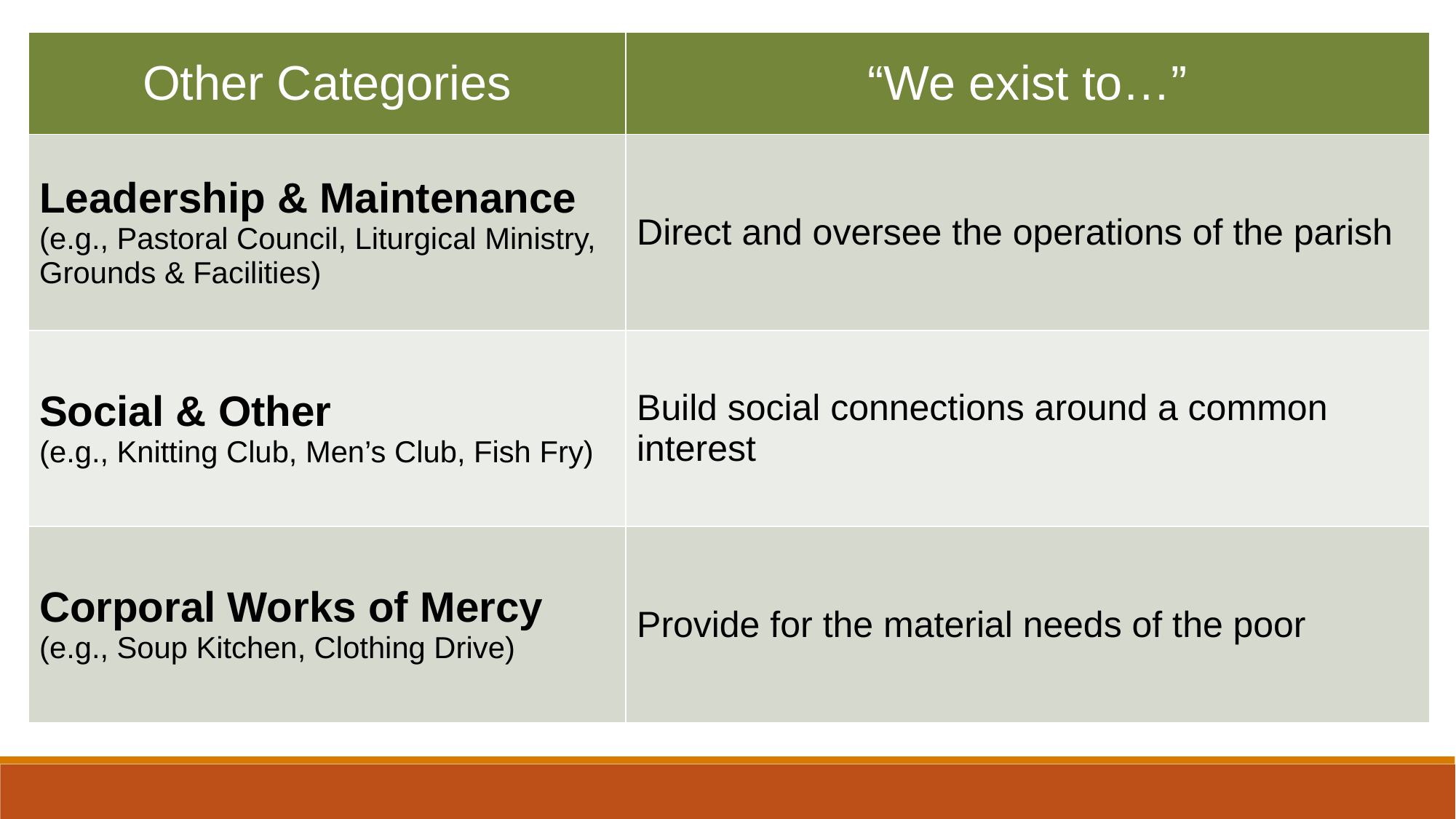

| Other Categories | “We exist to…” |
| --- | --- |
| Leadership & Maintenance (e.g., Pastoral Council, Liturgical Ministry, Grounds & Facilities) | Direct and oversee the operations of the parish |
| Social & Other (e.g., Knitting Club, Men’s Club, Fish Fry) | Build social connections around a common interest |
| Corporal Works of Mercy (e.g., Soup Kitchen, Clothing Drive) | Provide for the material needs of the poor |